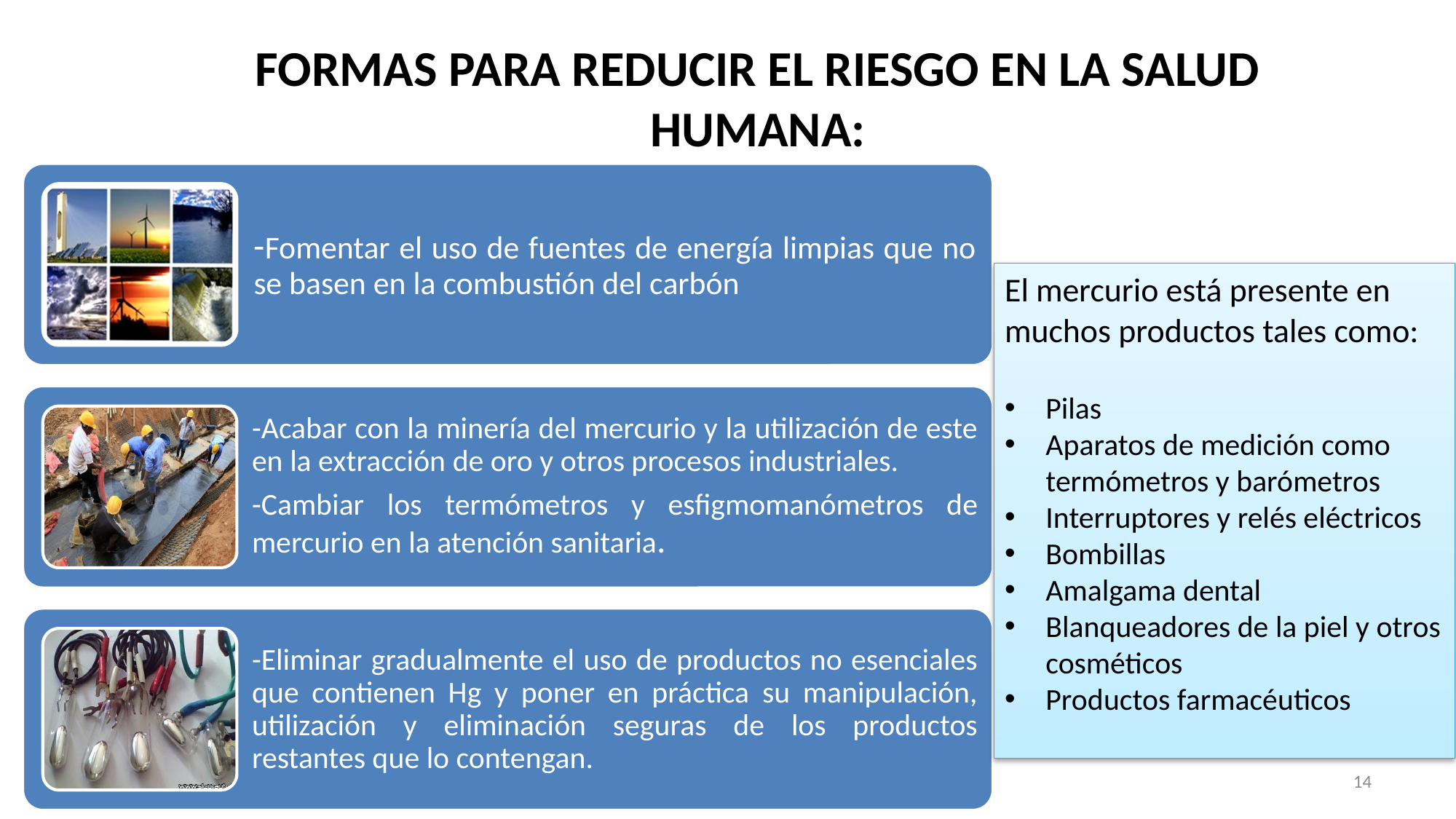

FORMAS PARA REDUCIR EL RIESGO EN LA SALUD HUMANA:
-Fomentar el uso de fuentes de energía limpias que no se basen en la combustión del carbón
-Acabar con la minería del mercurio y la utilización de este en la extracción de oro y otros procesos industriales.
-Cambiar los termómetros y esfigmomanómetros de mercurio en la atención sanitaria.
-Eliminar gradualmente el uso de productos no esenciales que contienen Hg y poner en práctica su manipulación, utilización y eliminación seguras de los productos restantes que lo contengan.
El mercurio está presente en muchos productos tales como:

Pilas
Aparatos de medición como termómetros y barómetros
Interruptores y relés eléctricos
Bombillas
Amalgama dental
Blanqueadores de la piel y otros cosméticos
Productos farmacéuticos

14